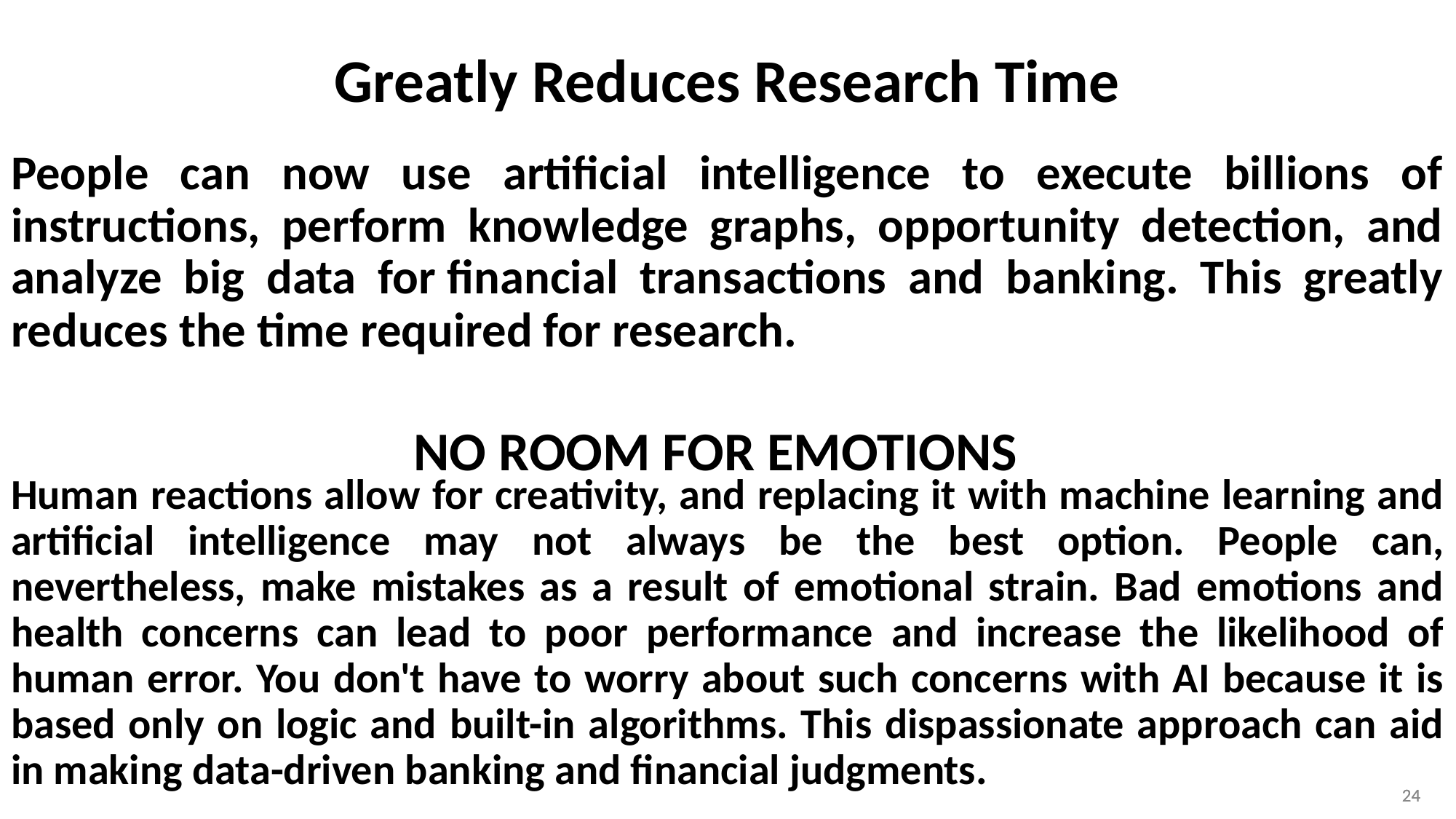

# Greatly Reduces Research Time
People can now use artificial intelligence to execute billions of instructions, perform knowledge graphs, opportunity detection, and analyze big data for financial transactions and banking. This greatly reduces the time required for research.
NO ROOM FOR EMOTIONS
Human reactions allow for creativity, and replacing it with machine learning and artificial intelligence may not always be the best option. People can, nevertheless, make mistakes as a result of emotional strain. Bad emotions and health concerns can lead to poor performance and increase the likelihood of human error. You don't have to worry about such concerns with AI because it is based only on logic and built-in algorithms. This dispassionate approach can aid in making data-driven banking and financial judgments.
24